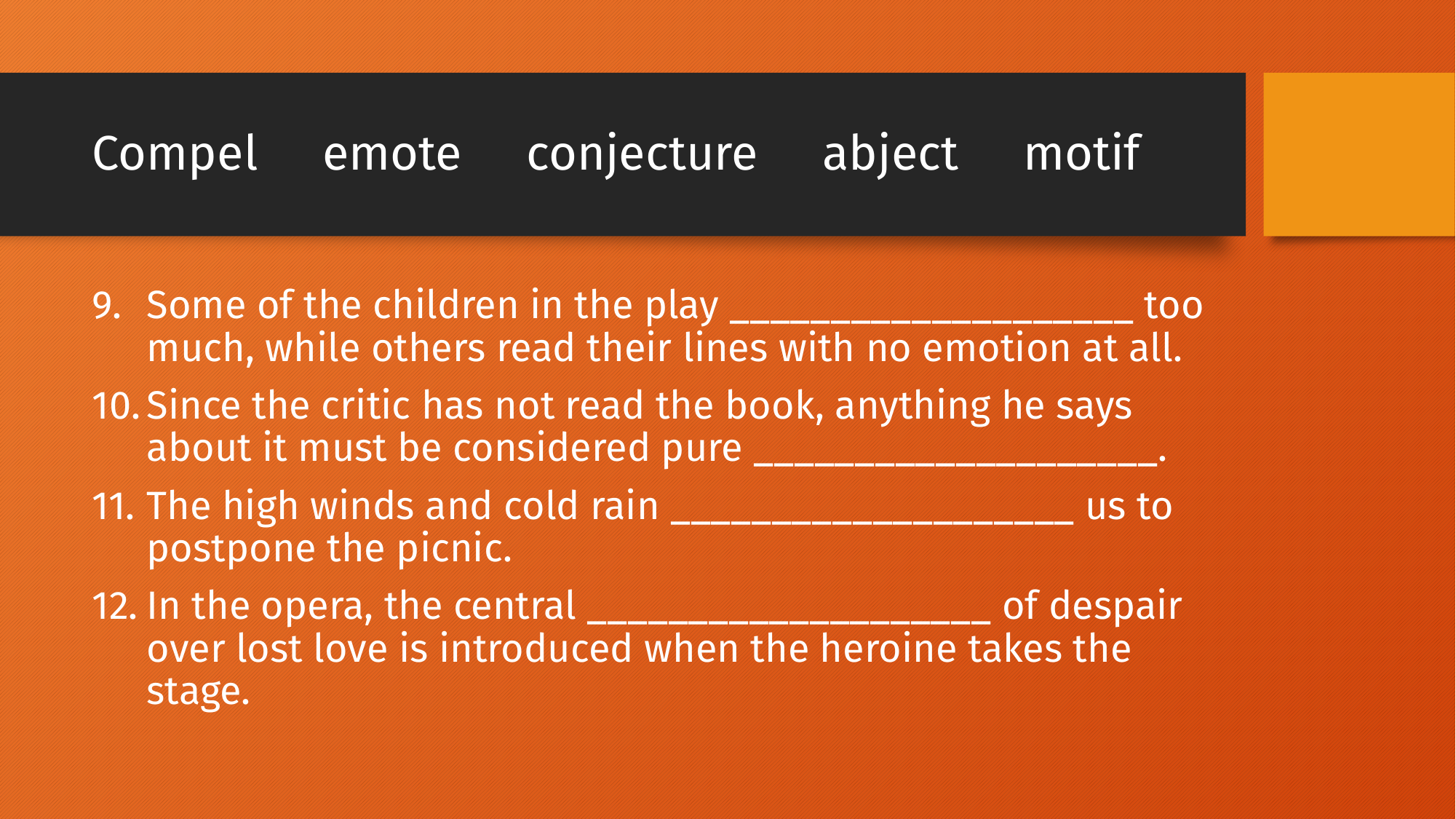

# Compel     emote     conjecture     abject     motif
Some of the children in the play ____________________ too much, while others read their lines with no emotion at all.
Since the critic has not read the book, anything he says about it must be considered pure ____________________.
The high winds and cold rain ____________________ us to postpone the picnic.
In the opera, the central ____________________ of despair over lost love is introduced when the heroine takes the stage.